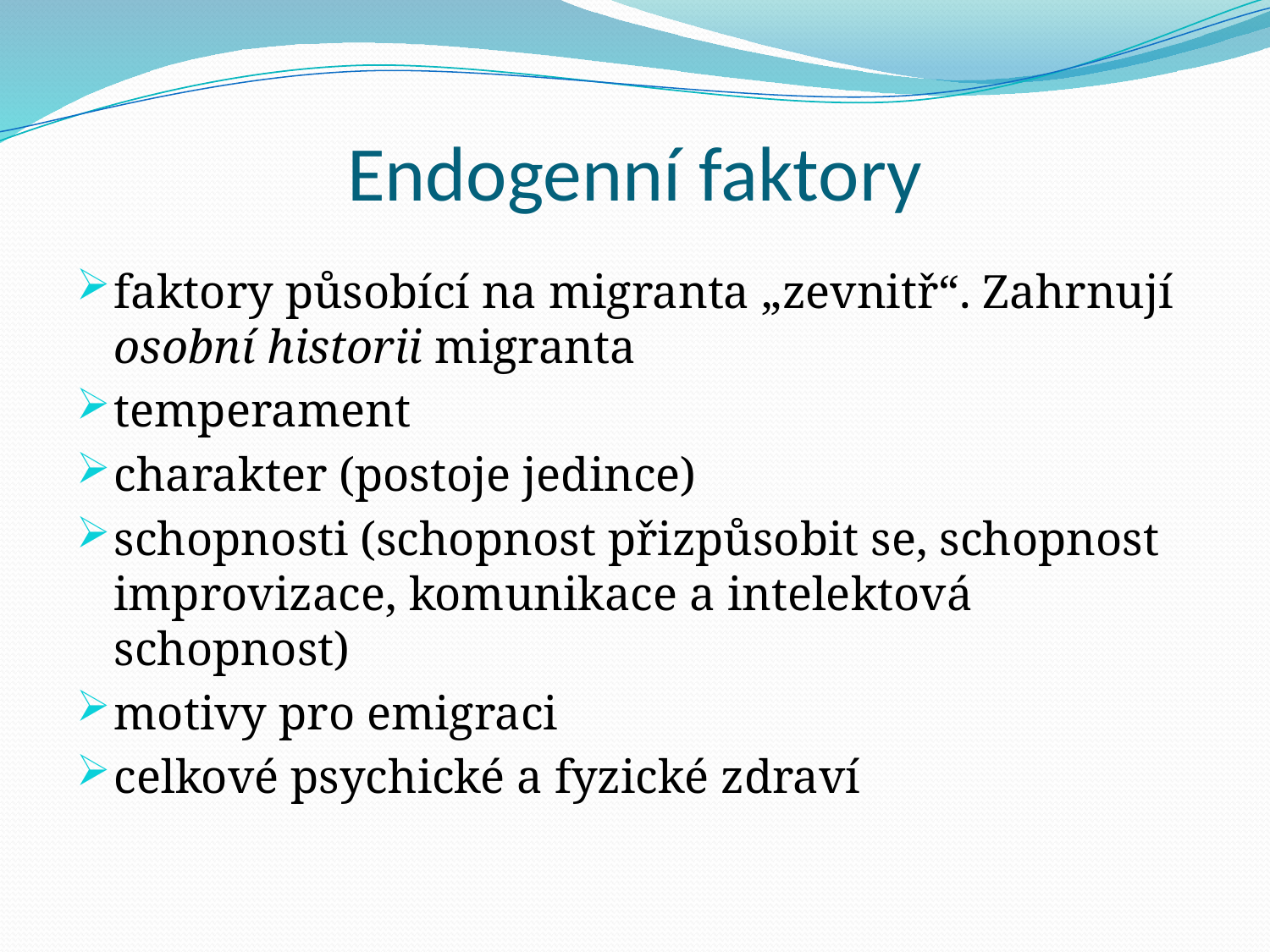

# Endogenní faktory
faktory působící na migranta „zevnitř“. Zahrnují osobní historii migranta
temperament
charakter (postoje jedince)
schopnosti (schopnost přizpůsobit se, schopnost improvizace, komunikace a intelektová schopnost)
motivy pro emigraci
celkové psychické a fyzické zdraví